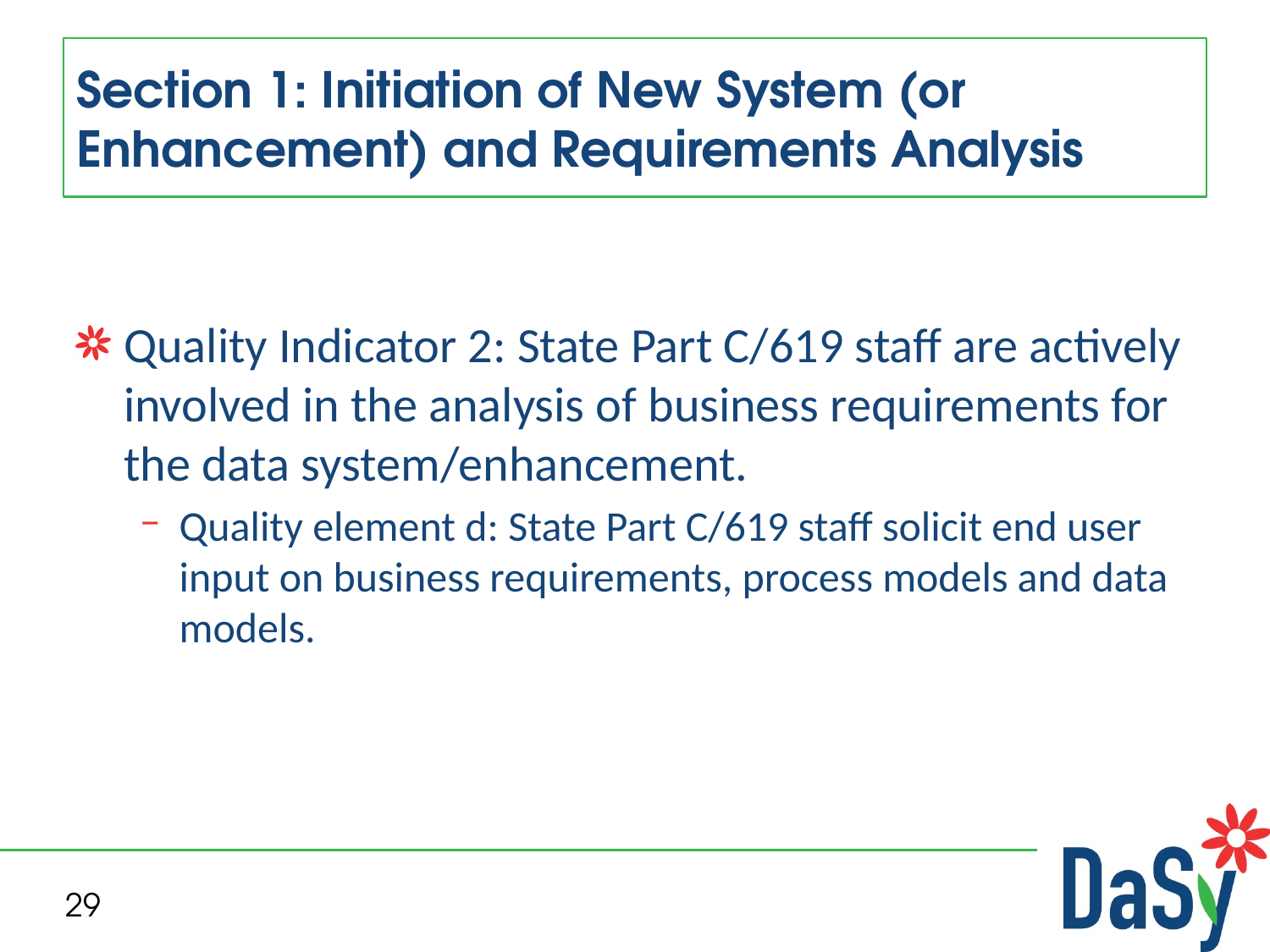

# Section 1: Initiation of New System (or Enhancement) and Requirements Analysis
Quality Indicator 2: State Part C/619 staff are actively involved in the analysis of business requirements for the data system/enhancement.
Quality element d: State Part C/619 staff solicit end user input on business requirements, process models and data models.
29